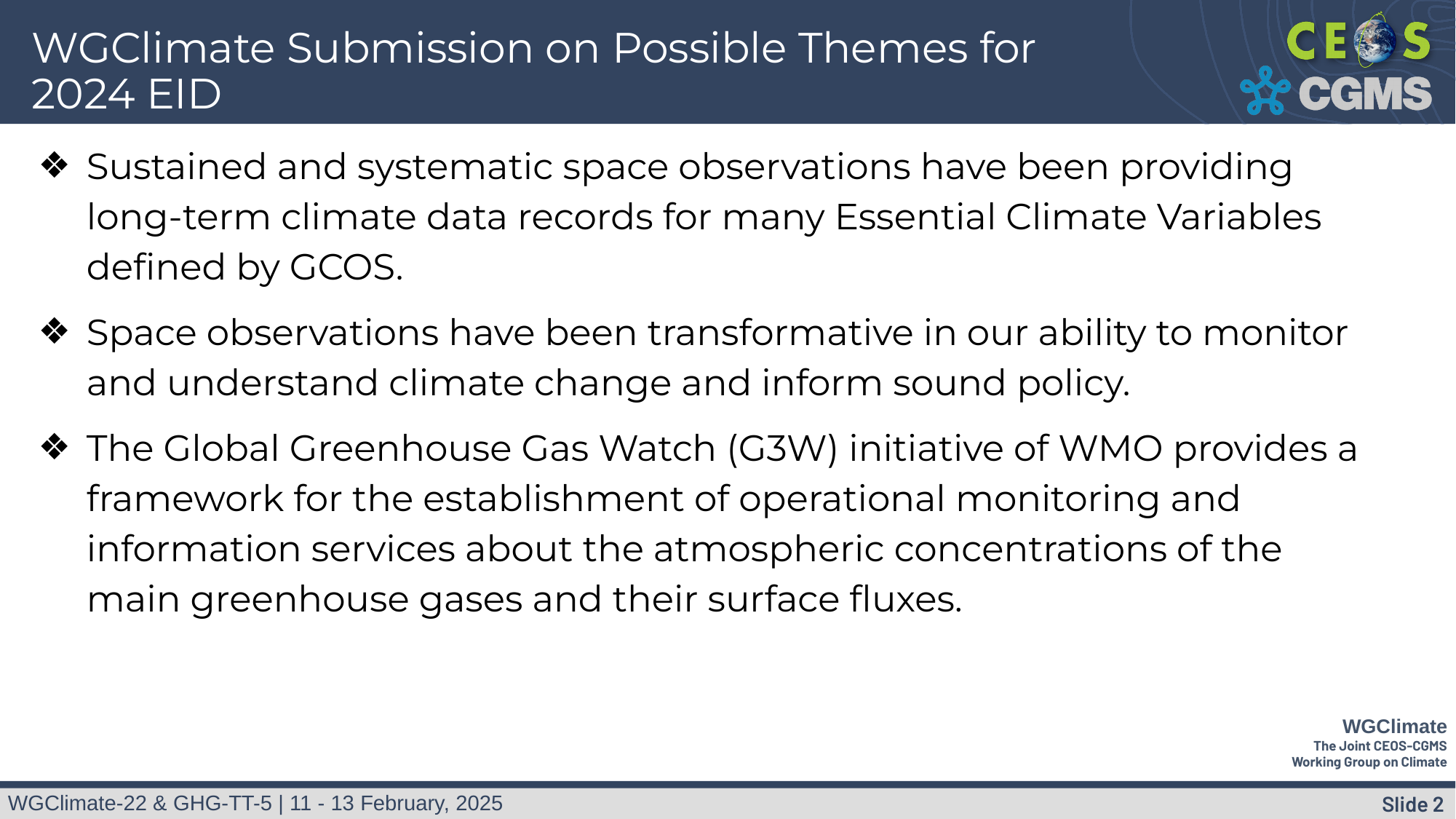

# WGClimate Submission on Possible Themes for 2024 EID
Sustained and systematic space observations have been providing long-term climate data records for many Essential Climate Variables defined by GCOS.
Space observations have been transformative in our ability to monitor and understand climate change and inform sound policy.
The Global Greenhouse Gas Watch (G3W) initiative of WMO provides a framework for the establishment of operational monitoring and information services about the atmospheric concentrations of the main greenhouse gases and their surface fluxes.